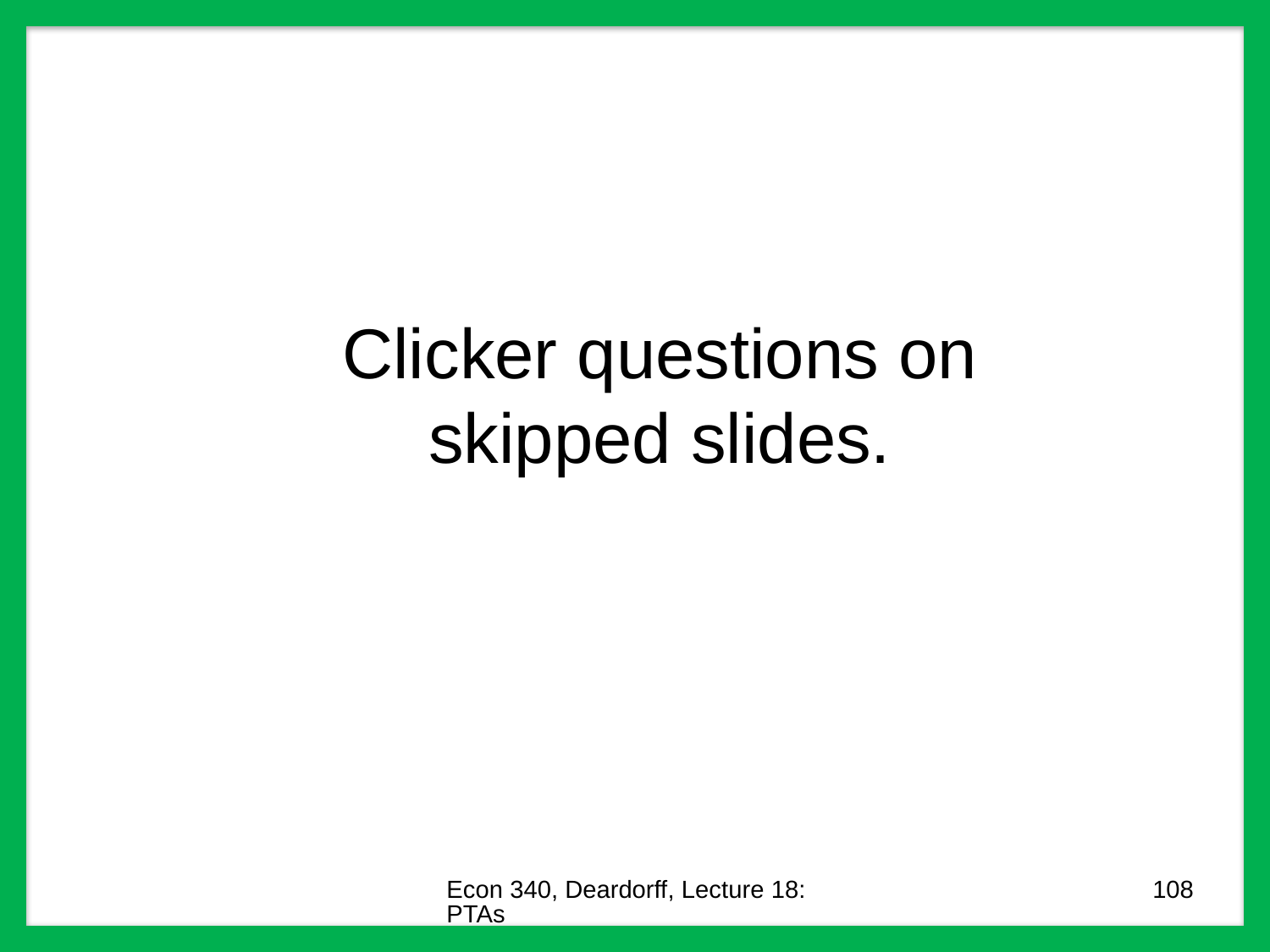

Clicker questions on skipped slides.
Econ 340, Deardorff, Lecture 18: PTAs
108